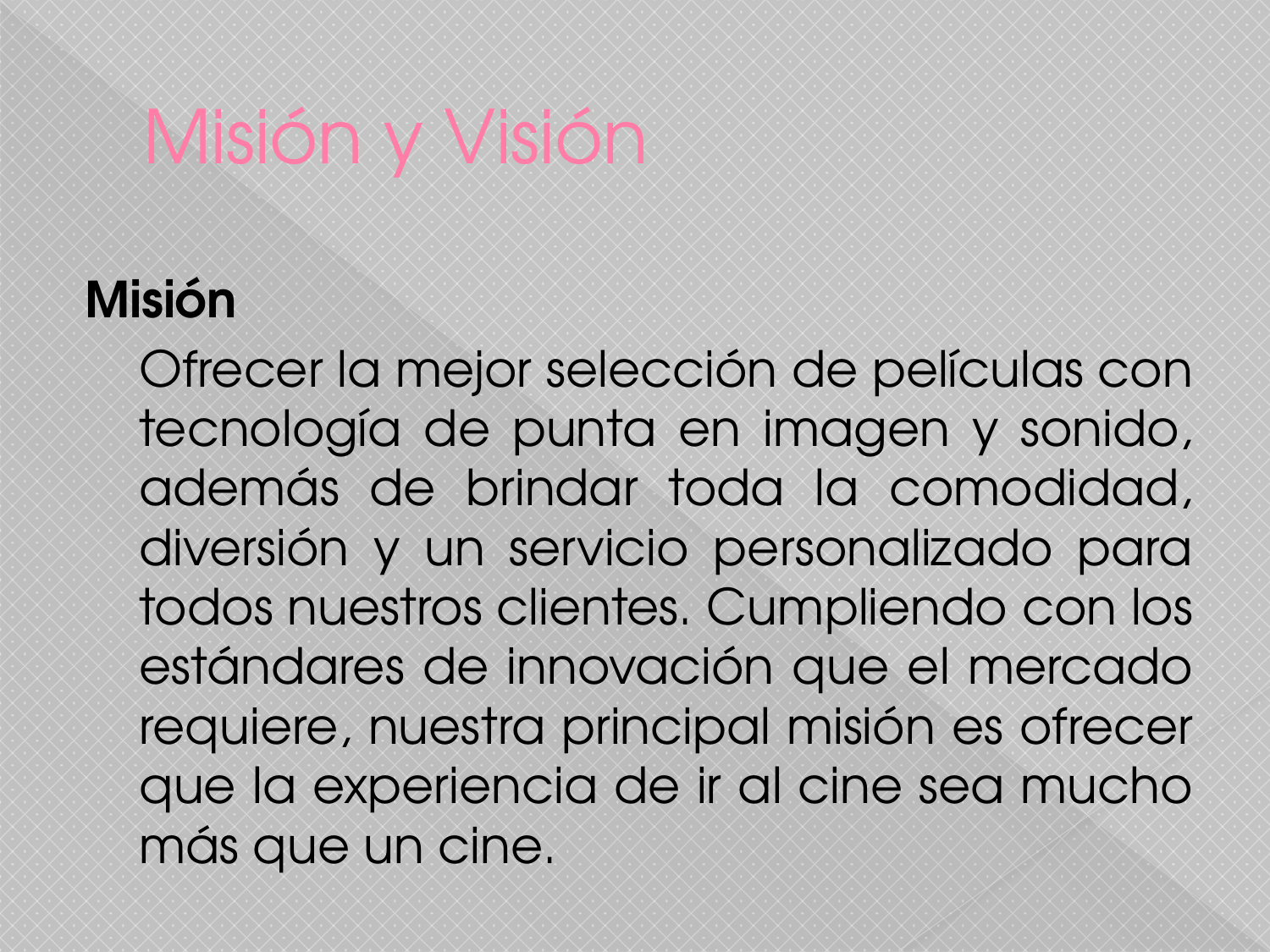

# Misión y Visión
Misión
	Ofrecer la mejor selección de películas con tecnología de punta en imagen y sonido, además de brindar toda la comodidad, diversión y un servicio personalizado para todos nuestros clientes. Cumpliendo con los estándares de innovación que el mercado requiere, nuestra principal misión es ofrecer que la experiencia de ir al cine sea mucho más que un cine.